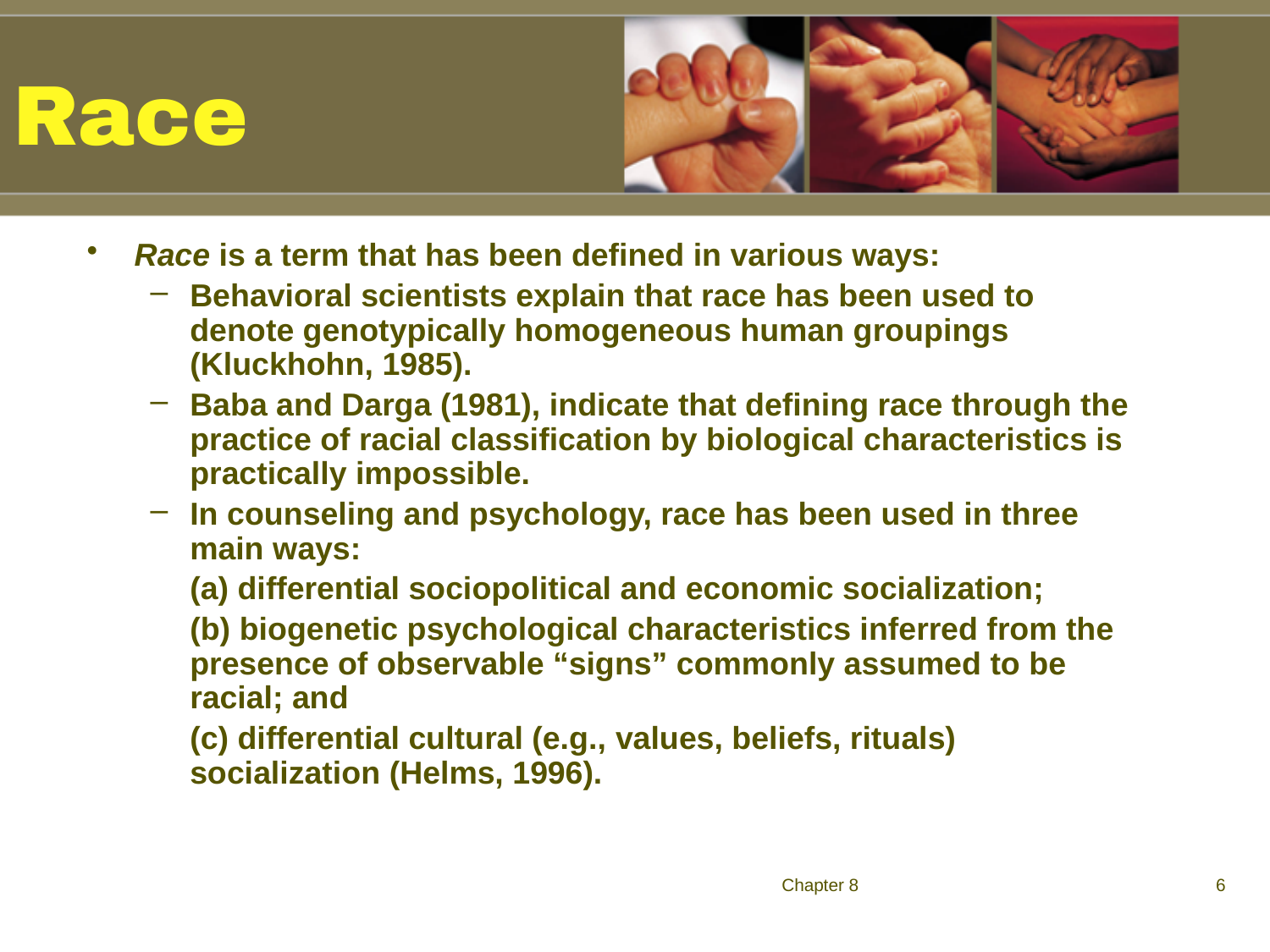

Race
Race is a term that has been defined in various ways:
Behavioral scientists explain that race has been used to denote genotypically homogeneous human groupings (Kluckhohn, 1985).
Baba and Darga (1981), indicate that defining race through the practice of racial classification by biological characteristics is practically impossible.
In counseling and psychology, race has been used in three main ways:
	(a) differential sociopolitical and economic socialization;
	(b) biogenetic psychological characteristics inferred from the presence of observable “signs” commonly assumed to be racial; and
	(c) differential cultural (e.g., values, beliefs, rituals) socialization (Helms, 1996).

Chapter 8
6